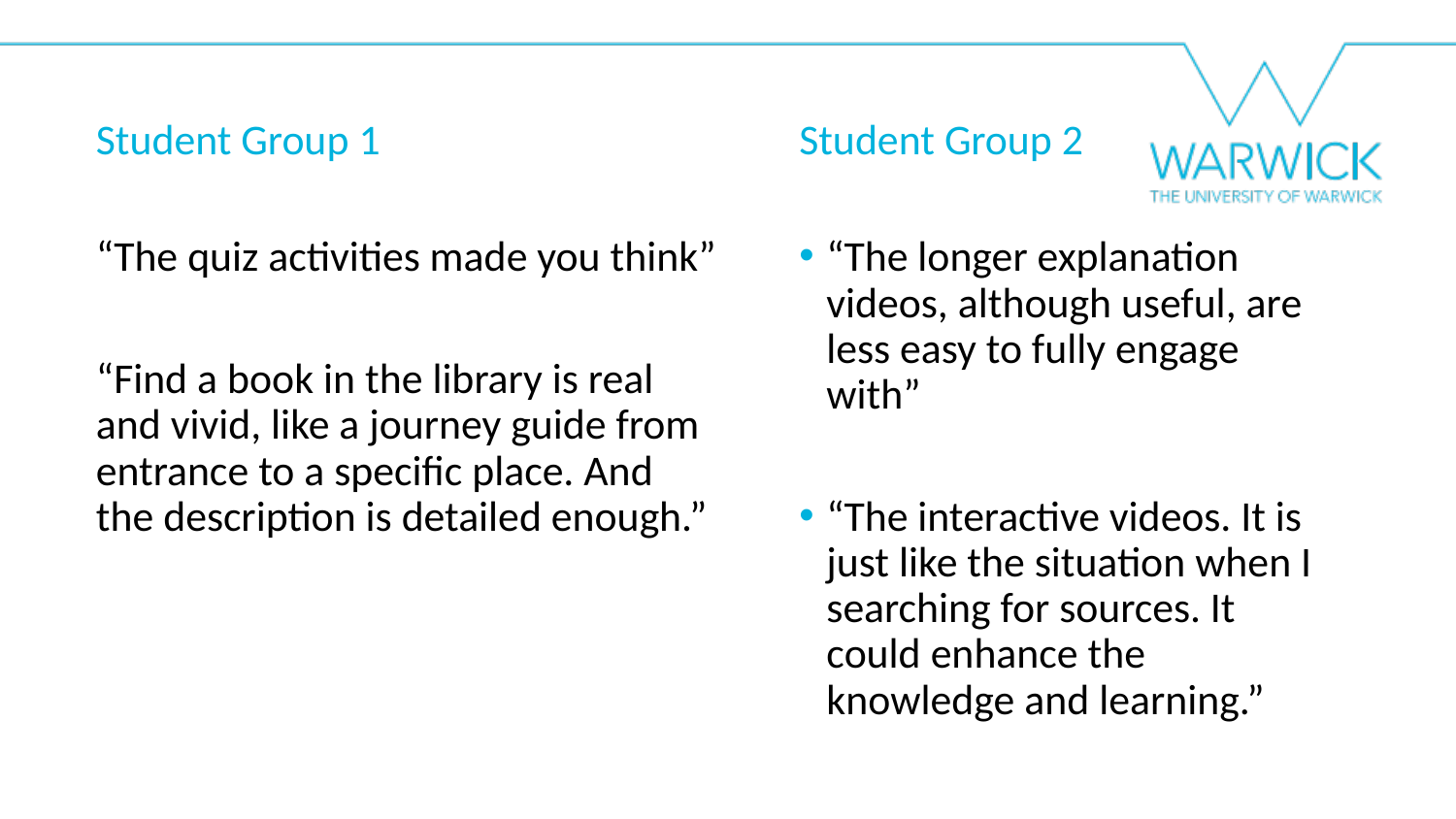

Student Group 1
Student Group 2
“The quiz activities made you think”

“Find a book in the library is real and vivid, like a journey guide from entrance to a specific place. And the description is detailed enough.”

“The longer explanation videos, although useful, are less easy to fully engage with”

“The interactive videos. It is just like the situation when I searching for sources. It could enhance the knowledge and learning.”